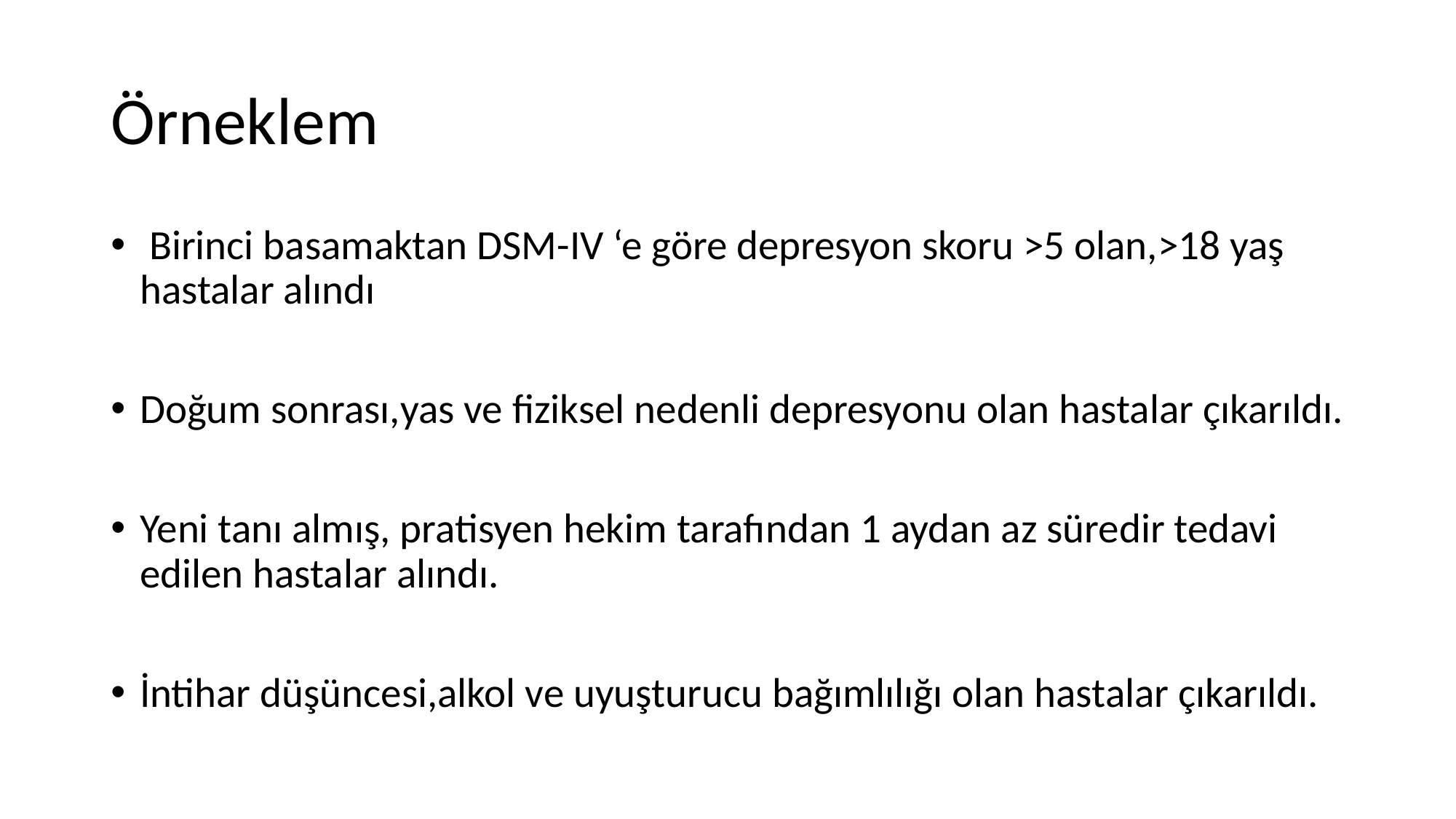

# Örneklem
 Birinci basamaktan DSM-IV ‘e göre depresyon skoru >5 olan,>18 yaş hastalar alındı

Doğum sonrası,yas ve fiziksel nedenli depresyonu olan hastalar çıkarıldı.

Yeni tanı almış, pratisyen hekim tarafından 1 aydan az süredir tedavi edilen hastalar alındı.

İntihar düşüncesi,alkol ve uyuşturucu bağımlılığı olan hastalar çıkarıldı.